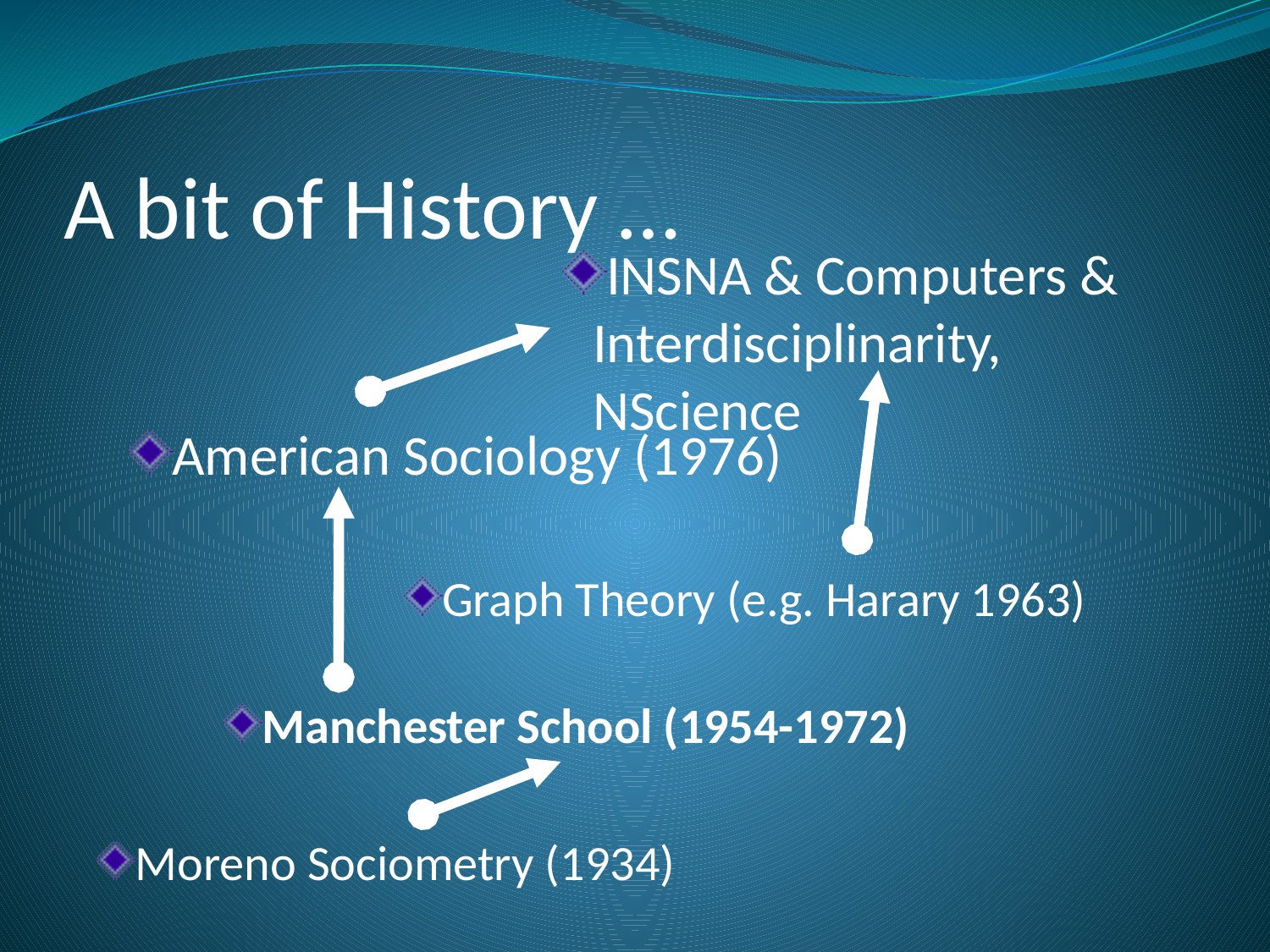

# A bit of History …
INSNA & Computers & Interdisciplinarity, NScience

American Sociology (1976)

Graph Theory (e.g. Harary 1963)
Manchester School (1954-1972)

Moreno Sociometry (1934)